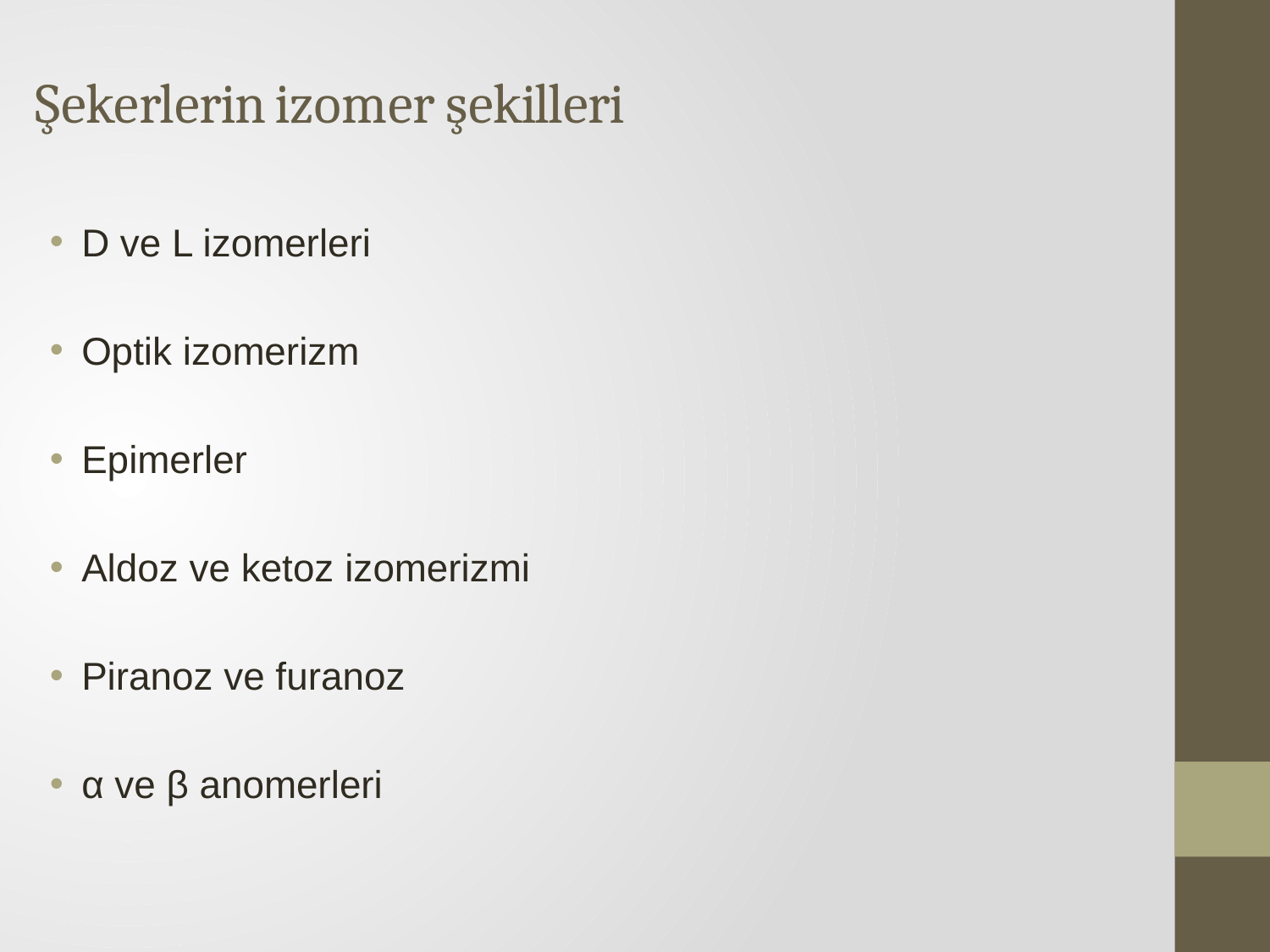

# Şekerlerin izomer şekilleri
D ve L izomerleri

Optik izomerizm

Epimerler

Aldoz ve ketoz izomerizmi

Piranoz ve furanoz

α ve β anomerleri